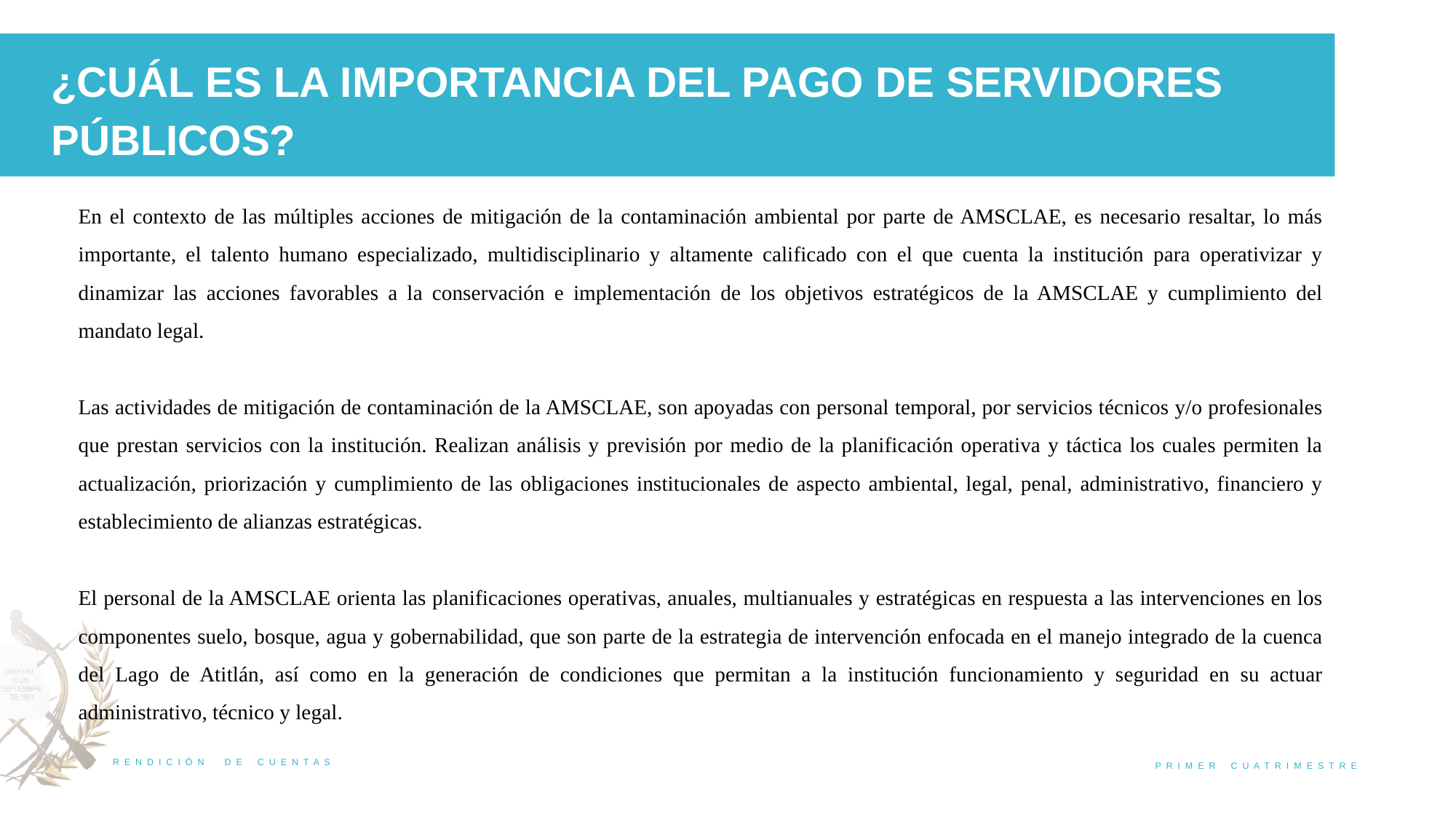

¿CUÁL ES LA IMPORTANCIA DEL PAGO DE SERVIDORES PÚBLICOS?
.

En el contexto de las múltiples acciones de mitigación de la contaminación ambiental por parte de AMSCLAE, es necesario resaltar, lo más importante, el talento humano especializado, multidisciplinario y altamente calificado con el que cuenta la institución para operativizar y dinamizar las acciones favorables a la conservación e implementación de los objetivos estratégicos de la AMSCLAE y cumplimiento del mandato legal.

Las actividades de mitigación de contaminación de la AMSCLAE, son apoyadas con personal temporal, por servicios técnicos y/o profesionales que prestan servicios con la institución. Realizan análisis y previsión por medio de la planificación operativa y táctica los cuales permiten la actualización, priorización y cumplimiento de las obligaciones institucionales de aspecto ambiental, legal, penal, administrativo, financiero y establecimiento de alianzas estratégicas.

El personal de la AMSCLAE orienta las planificaciones operativas, anuales, multianuales y estratégicas en respuesta a las intervenciones en los componentes suelo, bosque, agua y gobernabilidad, que son parte de la estrategia de intervención enfocada en el manejo integrado de la cuenca del Lago de Atitlán, así como en la generación de condiciones que permitan a la institución funcionamiento y seguridad en su actuar administrativo, técnico y legal.